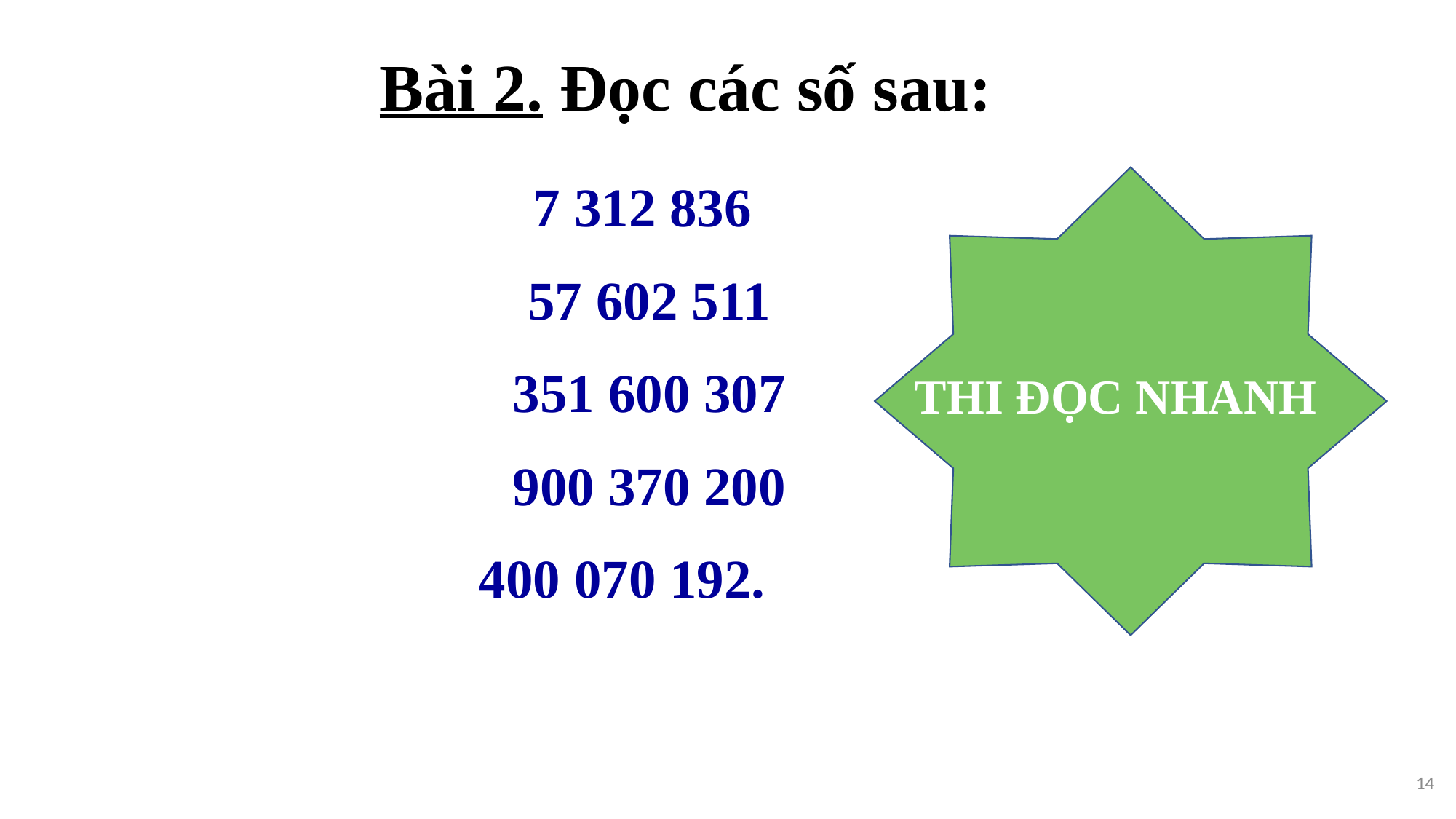

Bài 2. Đọc các số sau:
7 312 836
 57 602 511
 351 600 307
 900 370 200
 400 070 192.

THI ĐỌC NHANH
14